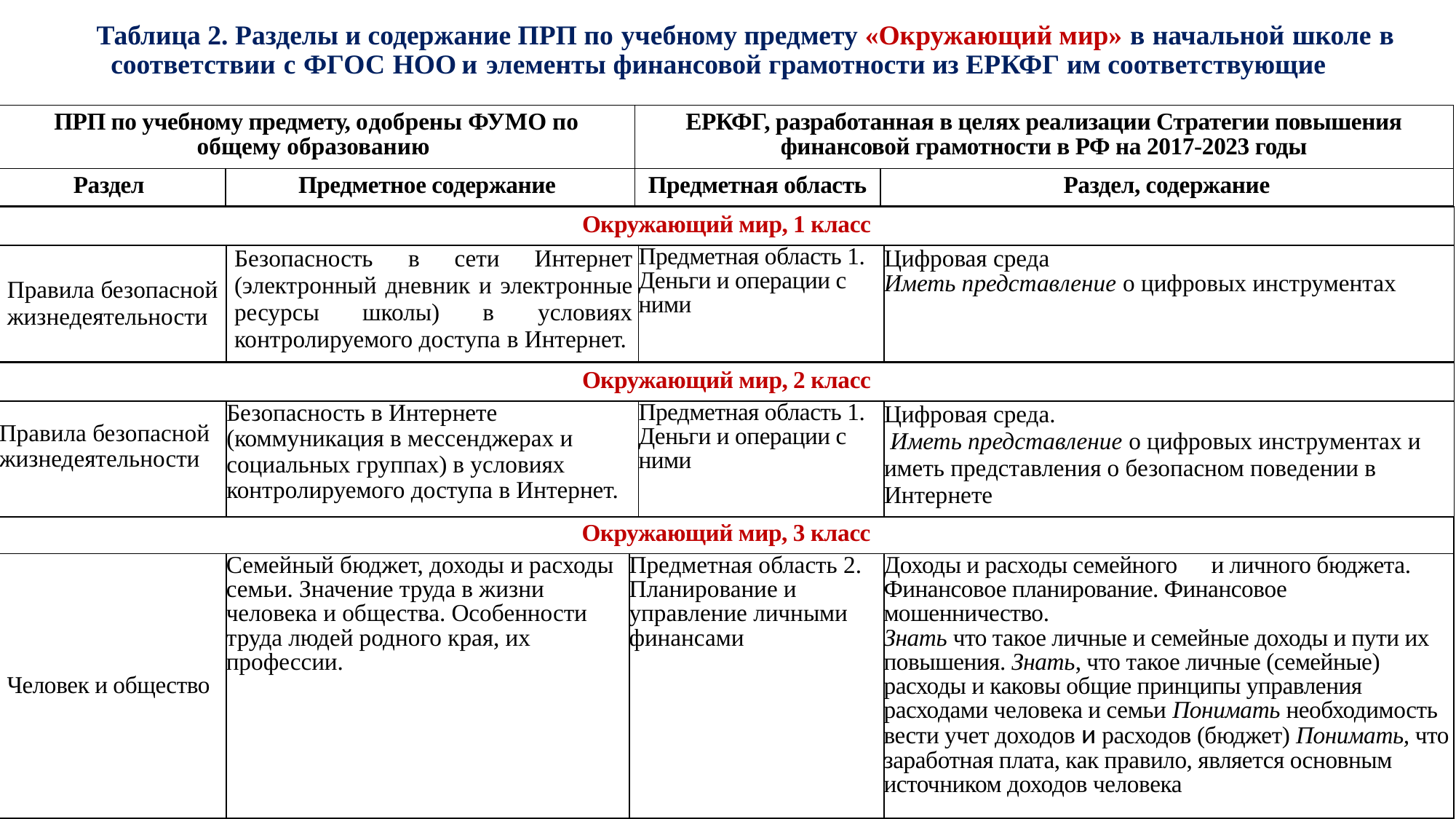

Таблица 2. Разделы и содержание ПРП по учебному предмету «Окружающий мир» в начальной школе в соответствии с ФГОС НОО   и  элементы финансовой грамотности из ЕРКФГ им соответствующие
| ПРП по учебному предмету, одобрены ФУМО по общему образованию |  | ЕРКФГ, разработанная в целях реализации Стратегии повышения финансовой грамотности в РФ на 2017-2023 годы |  |
| --- | --- | --- | --- |
| Раздел | Предметное содержание | Предметная область | Раздел, содержание |
| Окружающий мир, 1 класс |  |  |  |
| --- | --- | --- | --- |
| Правила безопасной жизнедеятельности | Безопасность в сети Интернет (электронный дневник и электронные ресурсы школы) в условиях контролируемого доступа в Интернет. | Предметная область 1. Деньги и операции с ними | Цифровая среда Иметь представление о цифровых инструментах |
| Окружающий мир, 2 класс |  |  |  |
| --- | --- | --- | --- |
| Правила безопасной жизнедеятельности | Безопасность в Интернете (коммуникация в мессенджерах и социальных группах) в условиях контролируемого доступа в Интернет. | Предметная область 1. Деньги и операции с ними | Цифровая среда. Иметь представление о цифровых инструментах и иметь представления о безопасном поведении в Интернете |
| Окружающий мир, 3 класс |  |  |  |
| --- | --- | --- | --- |
| Человек и общество | Семейный бюджет, доходы и расходы семьи. Значение труда в жизни человека и общества. Особенности труда людей родного края, их профессии. | Предметная область 2. Планирование и управление личными финансами | Доходы и расходы семейного и личного бюджета. Финансовое планирование. Финансовое мошенничество. Знать что такое личные и семейные доходы и пути их повышения. Знать, что такое личные (семейные) расходы и каковы общие принципы управления расходами человека и семьи Понимать необходимость вести учет доходов и расходов (бюджет) Понимать, что заработная плата, как правило, является основным источником доходов человека |